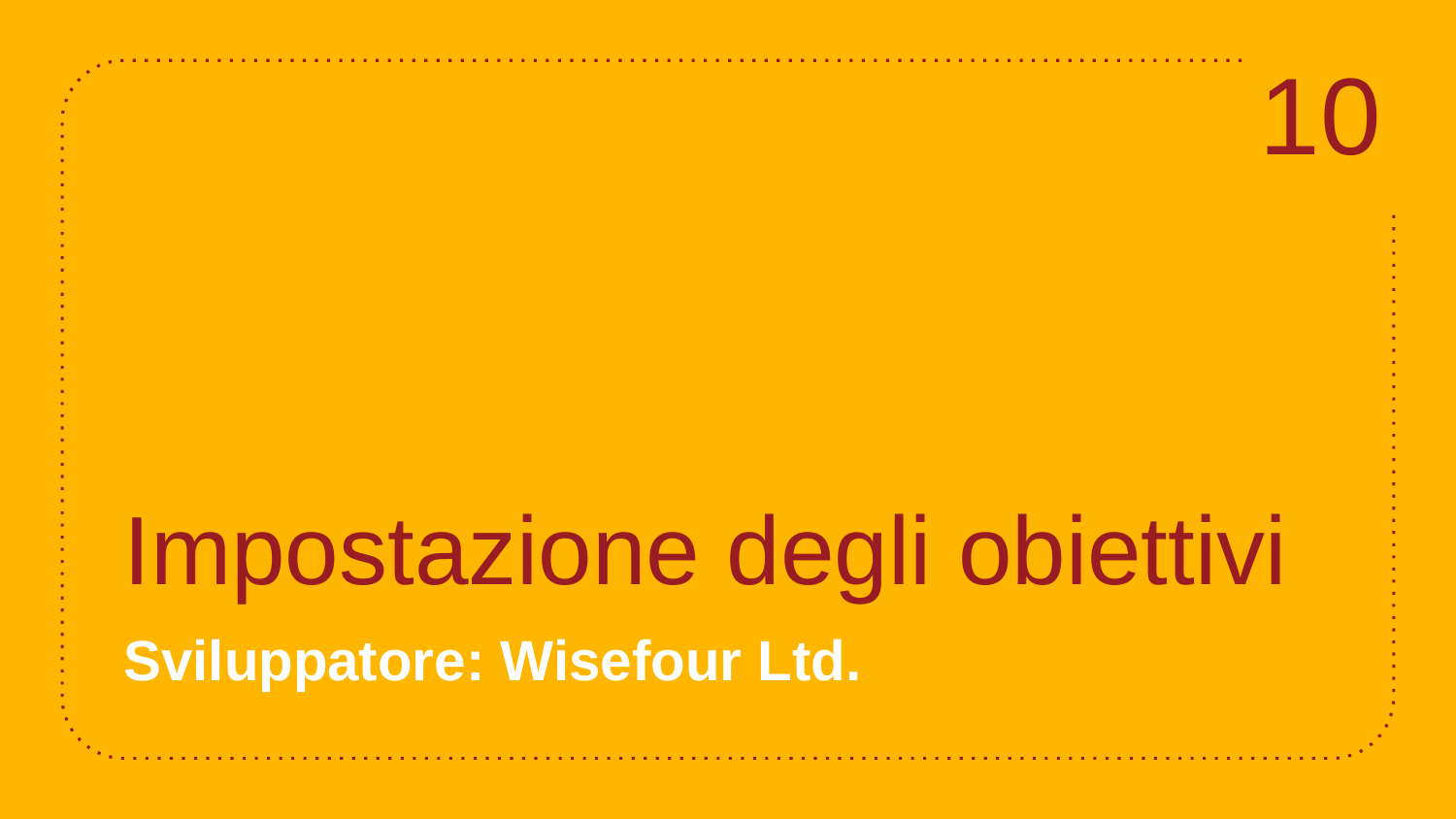

10
# Impostazione degli obiettivi
Sviluppatore: Wisefour Ltd.